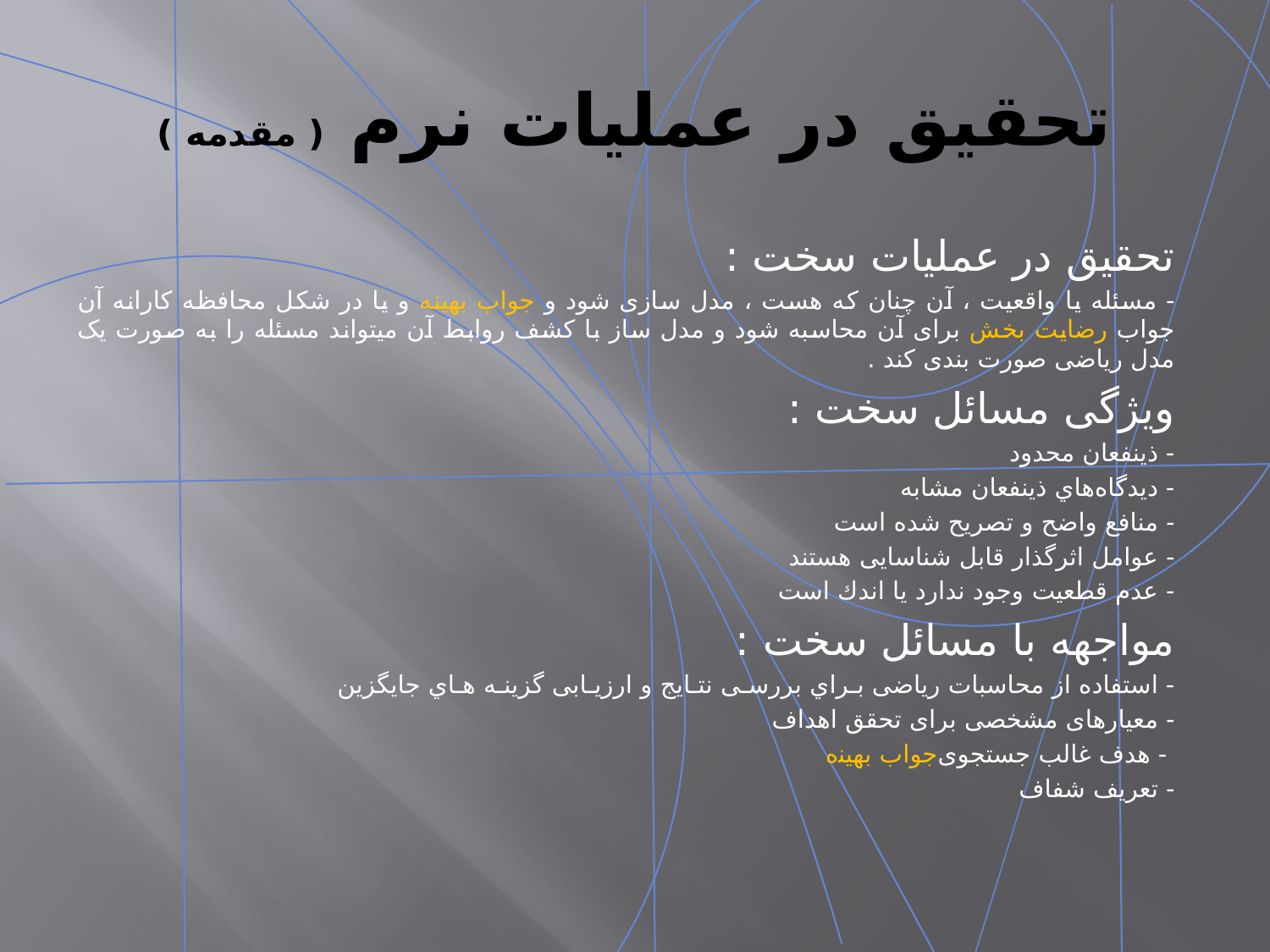

# تحقیق در عملیات نرم ( مقدمه )
تحقیق در عملیات سخت :
- مسئله یا واقعیت ، آن چنان که هست ، مدل سازی شود و جواب بهینه و یا در شکل محافظه کارانه آن جواب رضایت بخش برای آن محاسبه شود و مدل ساز با کشف روابط آن میتواند مسئله را به صورت یک مدل ریاضی صورت بندی کند .
وﯾﮋﮔﯽ ﻣﺴﺎﺋﻞ ﺳﺨﺖ :
- ذﯾﻨﻔﻌﺎن ﻣﺤﺪود
- دﯾﺪﮔﺎهﻫﺎي ذﯾﻨﻔﻌﺎن ﻣﺸﺎبه
- ﻣﻨﺎﻓﻊ واﺿﺢ و ﺗﺼﺮﯾﺢ ﺷﺪه اﺳﺖ
- ﻋﻮاﻣﻞ اﺛﺮﮔﺬار ﻗﺎﺑﻞ ﺷﻨﺎﺳﺎﯾﯽ ﻫﺴﺘﻨﺪ
- ﻋﺪم ﻗﻄﻌﯿﺖ وﺟﻮد ﻧﺪارد ﯾﺎ اﻧﺪك اﺳﺖ
ﻣﻮاﺟﻬﻪ ﺑﺎ ﻣﺴﺎﺋﻞ ﺳﺨﺖ :
- اﺳﺘﻔﺎده از ﻣﺤﺎﺳﺒﺎت رﯾﺎﺿﯽ ﺑـﺮاي ﺑﺮرﺳـﯽ ﻧﺘـﺎﯾﺞ و ارزﯾـﺎﺑﯽ ﮔﺰﯾﻨـﻪ ﻫـﺎي ﺟﺎﯾﮕﺰﯾﻦ
- ﻣﻌﯿﺎرﻫﺎی ﻣﺸﺨﺼﯽ ﺑﺮای ﺗﺤﻘﻖ اﻫﺪاف
 - ﻫﺪف ﻏﺎﻟﺐ ﺟﺴﺘﺠﻮیﺟﻮاب ﺑﻬﯿﻨه
- ﺗﻌﺮﯾﻒ ﺷﻔﺎف